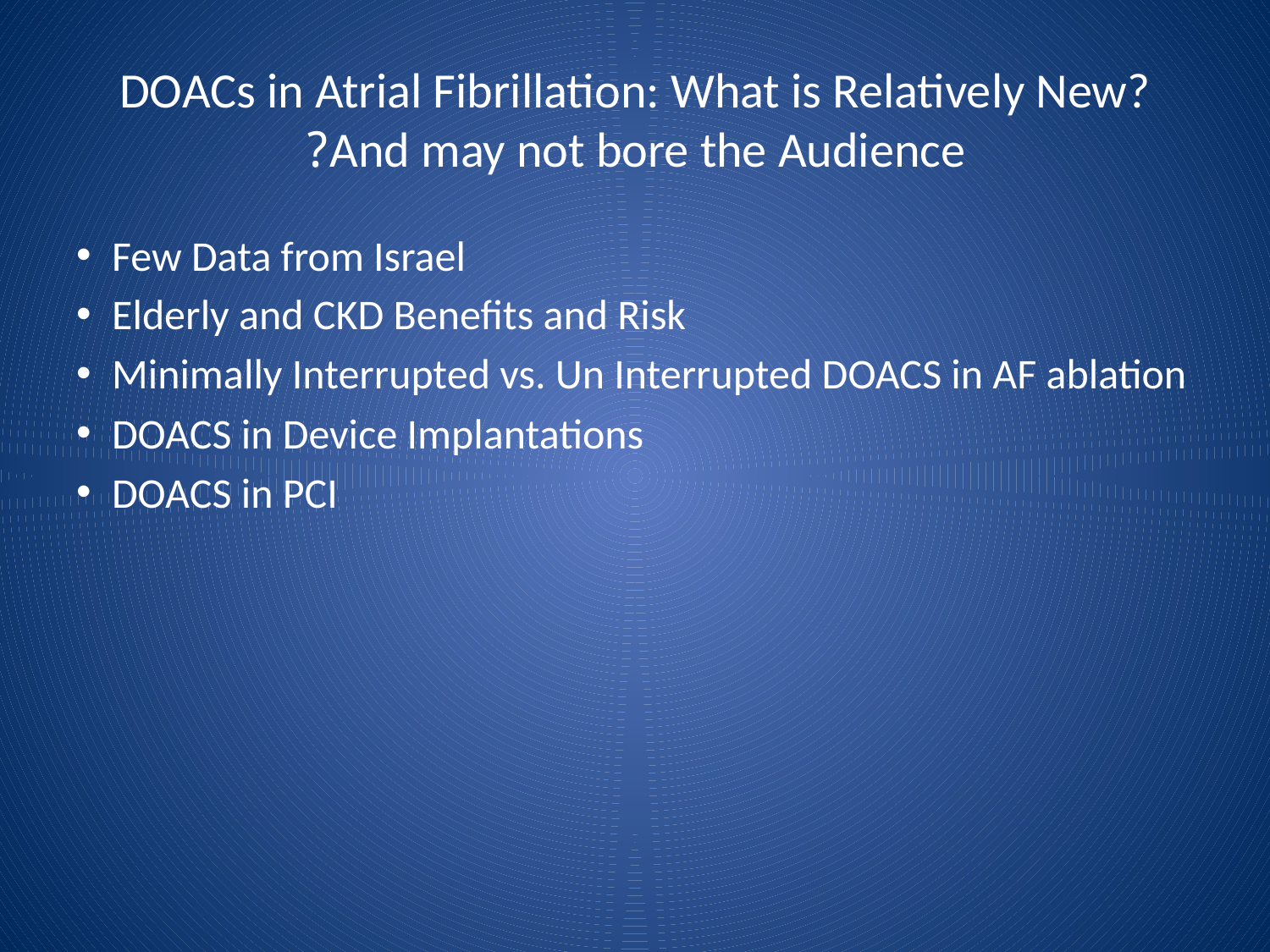

# DOACs in Atrial Fibrillation: What is Relatively New? And may not bore the Audience?
Few Data from Israel
Elderly and CKD Benefits and Risk
Minimally Interrupted vs. Un Interrupted DOACS in AF ablation
DOACS in Device Implantations
DOACS in PCI